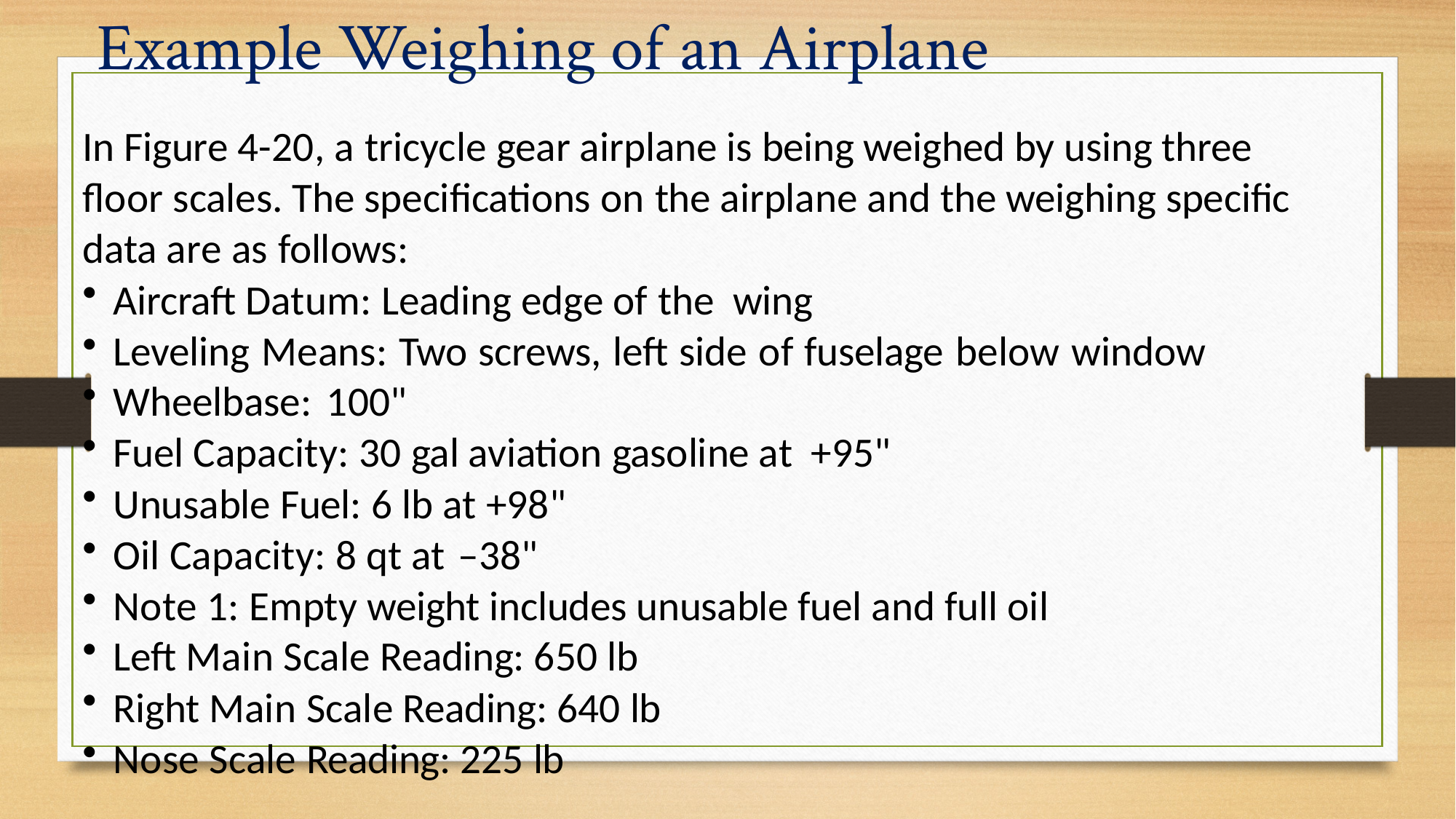

# Example Weighing of an Airplane
In Figure 4-20, a tricycle gear airplane is being weighed by using three  floor scales. The specifications on the airplane and the weighing specific  data are as follows:
Aircraft Datum: Leading edge of the wing
Leveling Means: Two screws, left side of fuselage below window
Wheelbase: 100"
Fuel Capacity: 30 gal aviation gasoline at +95"
Unusable Fuel: 6 lb at +98"
Oil Capacity: 8 qt at –38"
Note 1: Empty weight includes unusable fuel and full oil
Left Main Scale Reading: 650 lb
Right Main Scale Reading: 640 lb
Nose Scale Reading: 225 lb